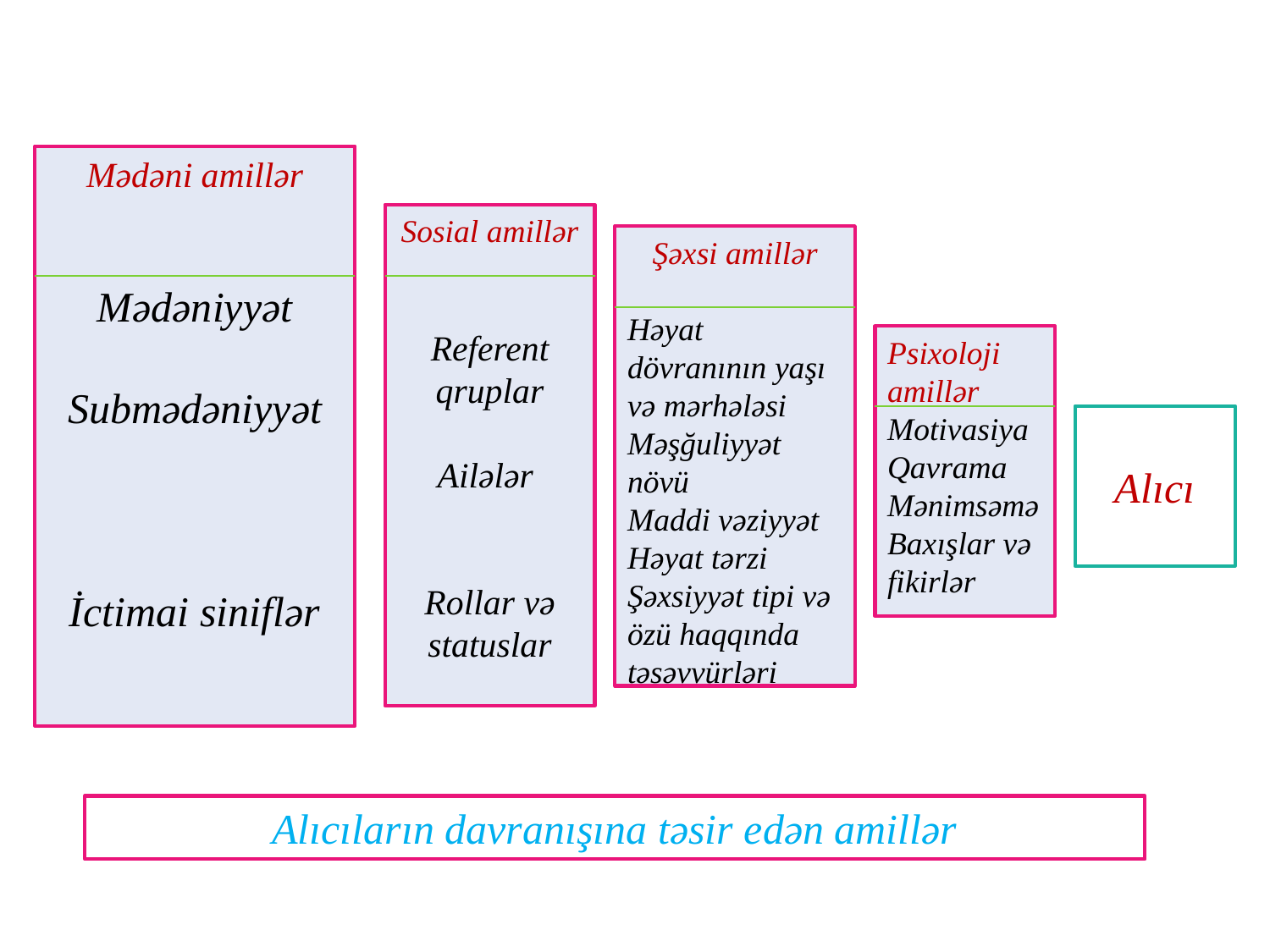

Mədəni amillər

Mədəniyyət

Submədəniyyət

İctimai siniflər
Sosial amillər

Referent qruplar

Ailələr

Rollar və statuslar
Şəxsi amillər

Həyat dövranının yaşı və mərhələsi
Məşğuliyyət növü
Maddi vəziyyət
Həyat tərzi
Şəxsiyyət tipi və özü haqqında təsəvvürləri

Psixoloji amillər
Motivasiya
Qavrama
Mənimsəmə
Baxışlar və fikirlər
Alıcı
Alıcıların davranışına təsir edən amillər